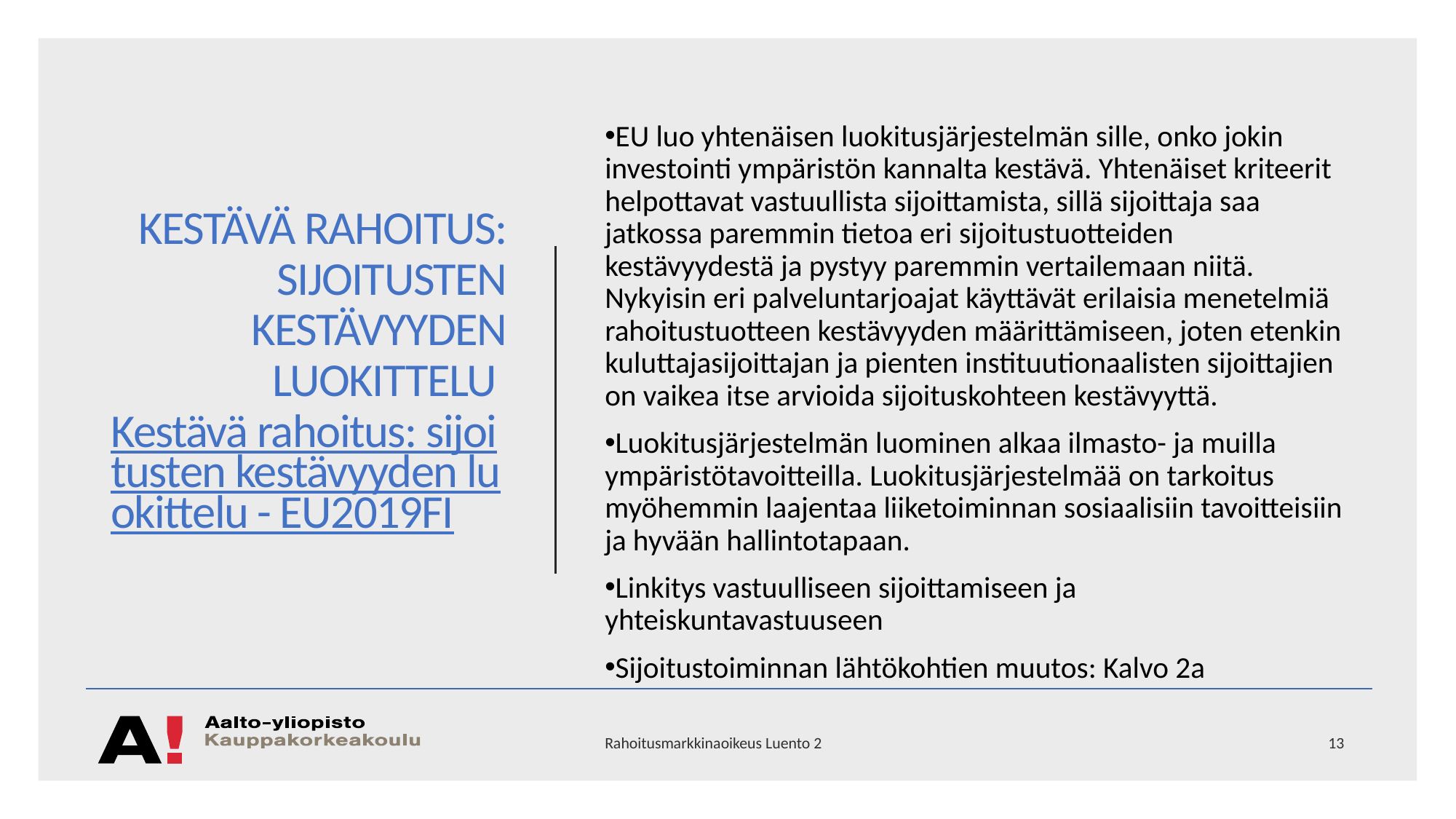

# KESTÄVÄ RAHOITUS: SIJOITUSTEN KESTÄVYYDEN LUOKITTELU Kestävä rahoitus: sijoitusten kestävyyden luokittelu - EU2019FI
EU luo yhtenäisen luokitusjärjestelmän sille, onko jokin investointi ympäristön kannalta kestävä. Yhtenäiset kriteerit helpottavat vastuullista sijoittamista, sillä sijoittaja saa jatkossa paremmin tietoa eri sijoitustuotteiden kestävyydestä ja pystyy paremmin vertailemaan niitä. Nykyisin eri palveluntarjoajat käyttävät erilaisia menetelmiä rahoitustuotteen kestävyyden määrittämiseen, joten etenkin kuluttajasijoittajan ja pienten instituutionaalisten sijoittajien on vaikea itse arvioida sijoituskohteen kestävyyttä.
Luokitusjärjestelmän luominen alkaa ilmasto- ja muilla ympäristötavoitteilla. Luokitusjärjestelmää on tarkoitus myöhemmin laajentaa liiketoiminnan sosiaalisiin tavoitteisiin ja hyvään hallintotapaan.
Linkitys vastuulliseen sijoittamiseen ja yhteiskuntavastuuseen
Sijoitustoiminnan lähtökohtien muutos: Kalvo 2a

Rahoitusmarkkinaoikeus Luento 2
13